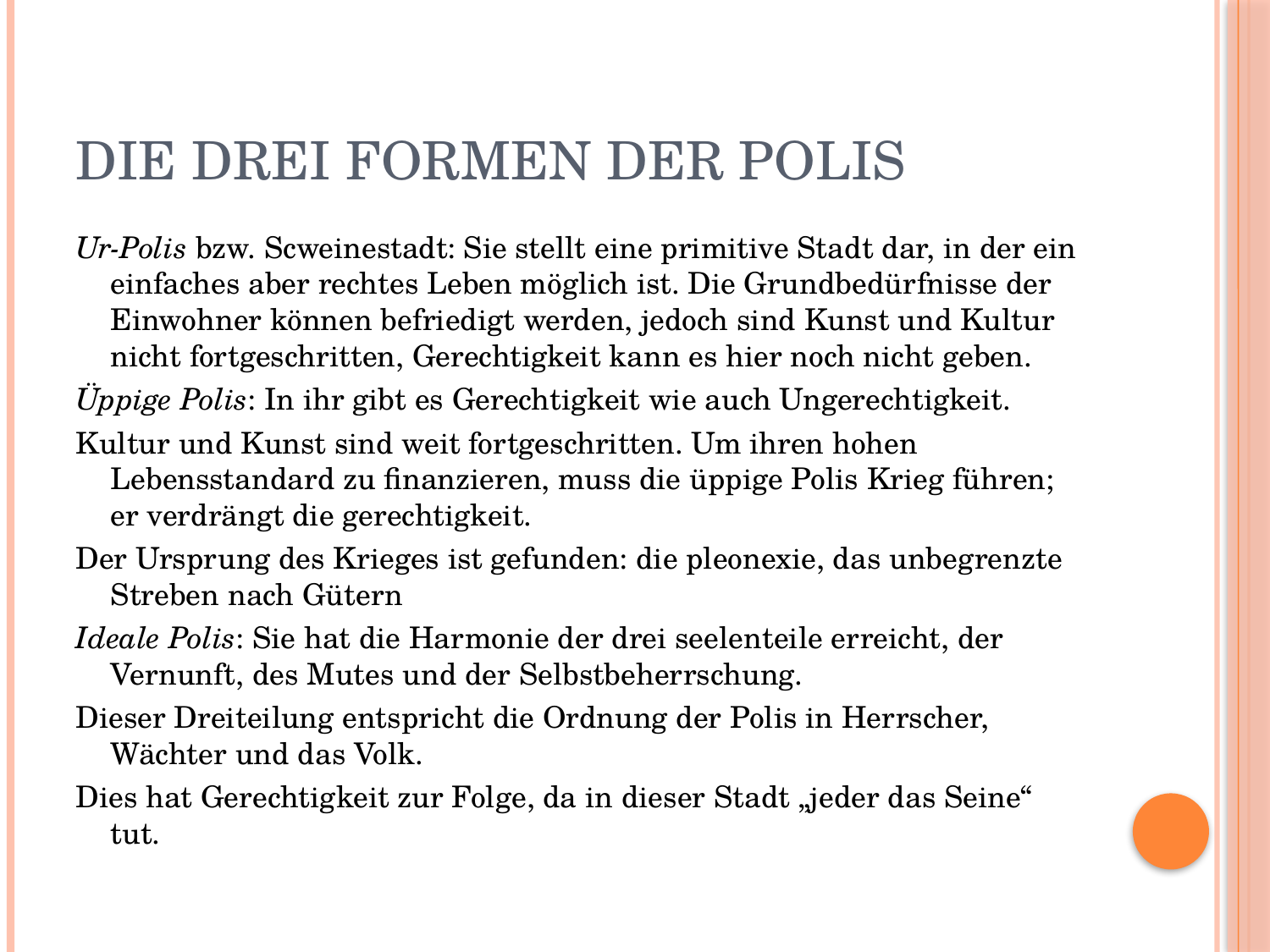

# Die Drei Formen der Polis
Ur-Polis bzw. Scweinestadt: Sie stellt eine primitive Stadt dar, in der ein einfaches aber rechtes Leben möglich ist. Die Grundbedürfnisse der Einwohner können befriedigt werden, jedoch sind Kunst und Kultur nicht fortgeschritten, Gerechtigkeit kann es hier noch nicht geben.
Üppige Polis: In ihr gibt es Gerechtigkeit wie auch Ungerechtigkeit.
Kultur und Kunst sind weit fortgeschritten. Um ihren hohen Lebensstandard zu finanzieren, muss die üppige Polis Krieg führen; er verdrängt die gerechtigkeit.
Der Ursprung des Krieges ist gefunden: die pleonexie, das unbegrenzte Streben nach Gütern
Ideale Polis: Sie hat die Harmonie der drei seelenteile erreicht, der Vernunft, des Mutes und der Selbstbeherrschung.
Dieser Dreiteilung entspricht die Ordnung der Polis in Herrscher, Wächter und das Volk.
Dies hat Gerechtigkeit zur Folge, da in dieser Stadt „jeder das Seine“ tut.